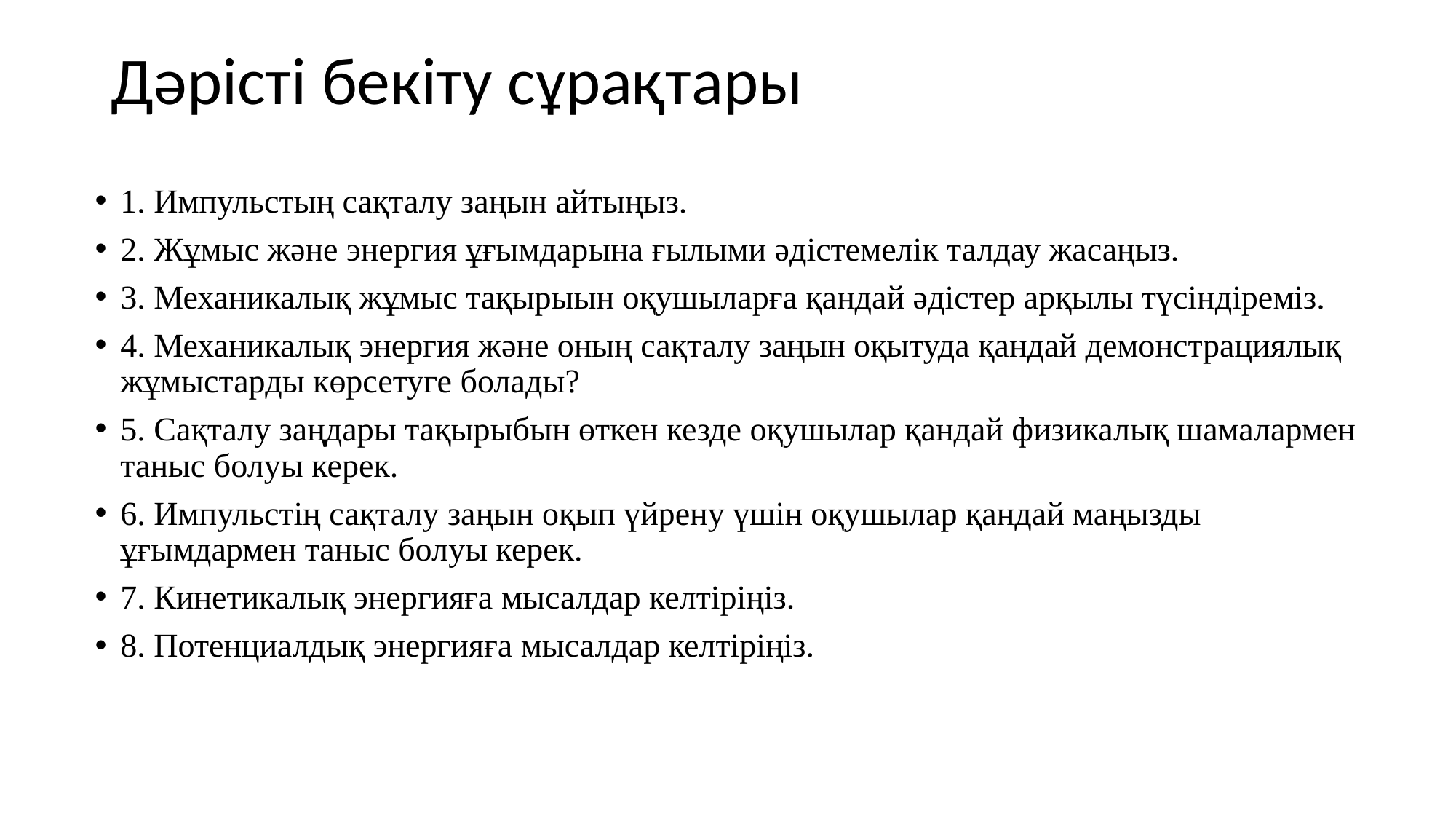

# Дәрісті бекіту сұрақтары
1. Импульстың сақталу заңын айтыңыз.
2. Жұмыс және энергия ұғымдарына ғылыми әдістемелік талдау жасаңыз.
3. Механикалық жұмыс тақырыын оқушыларға қандай әдістер арқылы түсіндіреміз.
4. Механикалық энергия және оның сақталу заңын оқытуда қандай демонстрациялық жұмыстарды көрсетуге болады?
5. Сақталу заңдары тақырыбын өткен кезде оқушылар қандай физикалық шамалармен таныс болуы керек.
6. Импульстің сақталу заңын оқып үйрену үшін оқушылар қандай маңызды ұғымдармен таныс болуы керек.
7. Кинетикалық энергияға мысалдар келтіріңіз.
8. Потенциалдық энергияға мысалдар келтіріңіз.